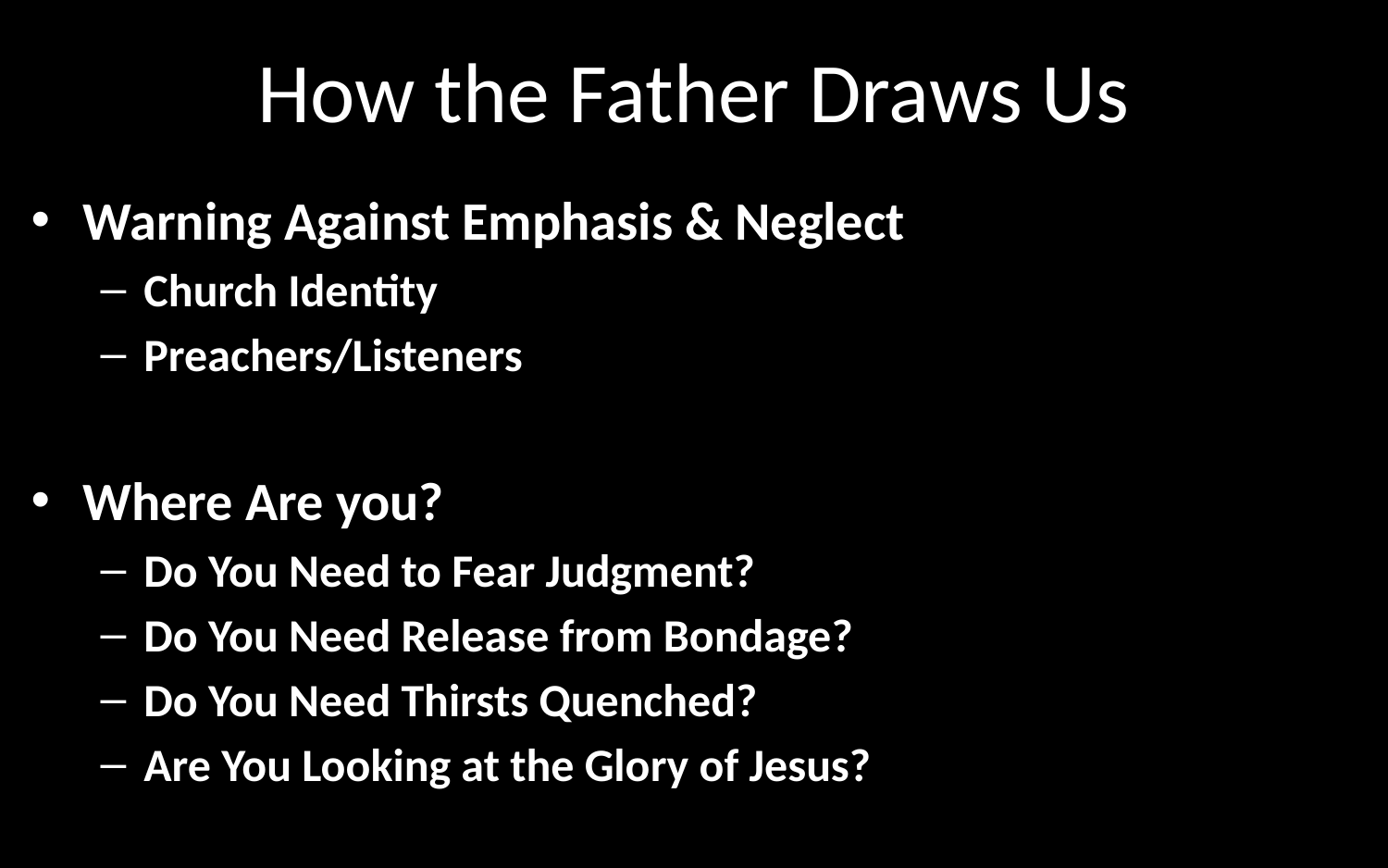

# How the Father Draws Us
Warning Against Emphasis & Neglect
Church Identity
Preachers/Listeners

Where Are you?
Do You Need to Fear Judgment?
Do You Need Release from Bondage?
Do You Need Thirsts Quenched?
Are You Looking at the Glory of Jesus?